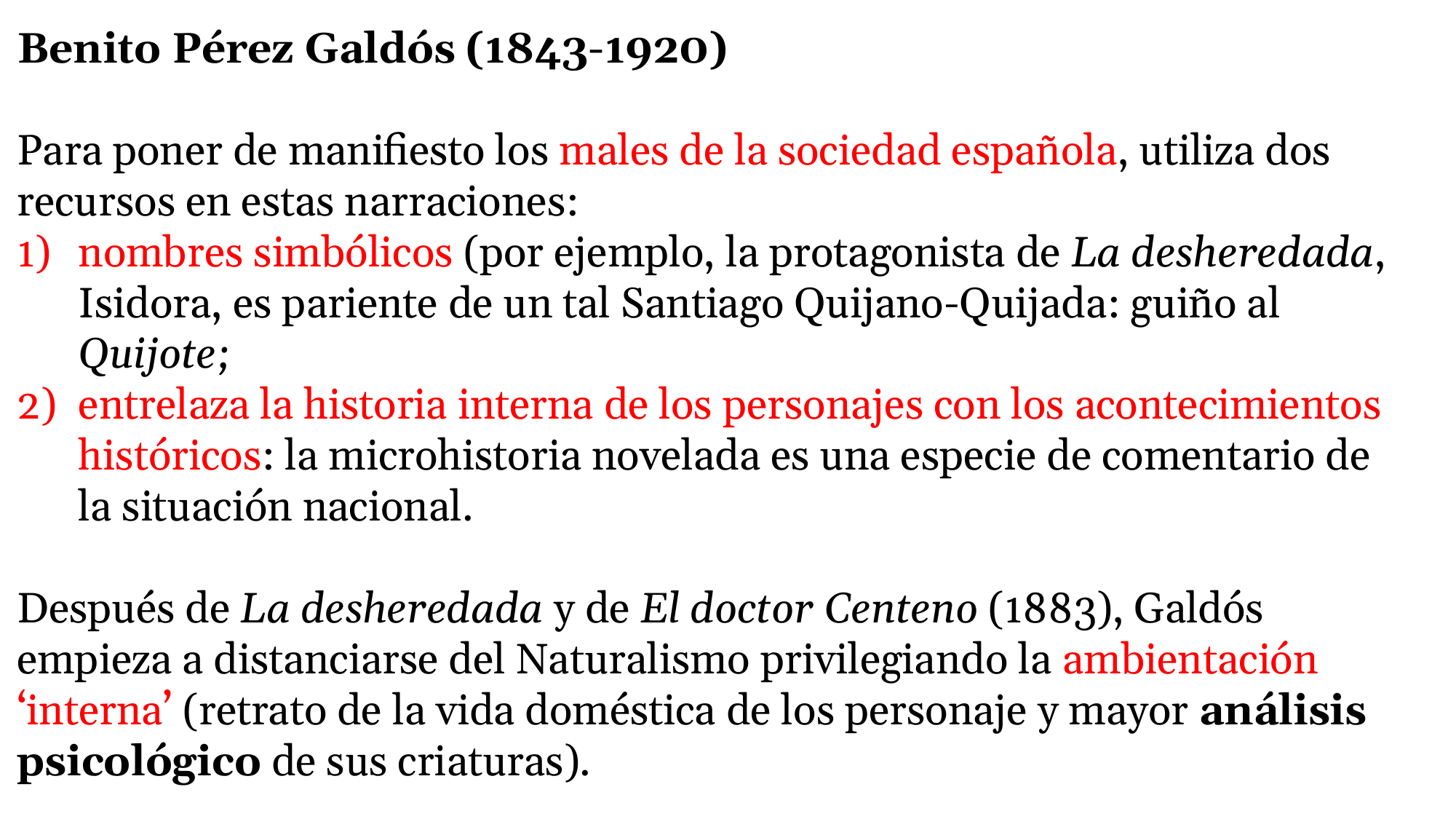

Benito Pérez Galdós (1843-1920)

Para poner de manifiesto los males de la sociedad española, utiliza dos recursos en estas narraciones:
nombres simbólicos (por ejemplo, la protagonista de La desheredada, Isidora, es pariente de un tal Santiago Quijano-Quijada: guiño al Quijote;
entrelaza la historia interna de los personajes con los acontecimientos históricos: la microhistoria novelada es una especie de comentario de la situación nacional.

Después de La desheredada y de El doctor Centeno (1883), Galdós empieza a distanciarse del Naturalismo privilegiando la ambientación ‘interna’ (retrato de la vida doméstica de los personaje y mayor análisis psicológico de sus criaturas).